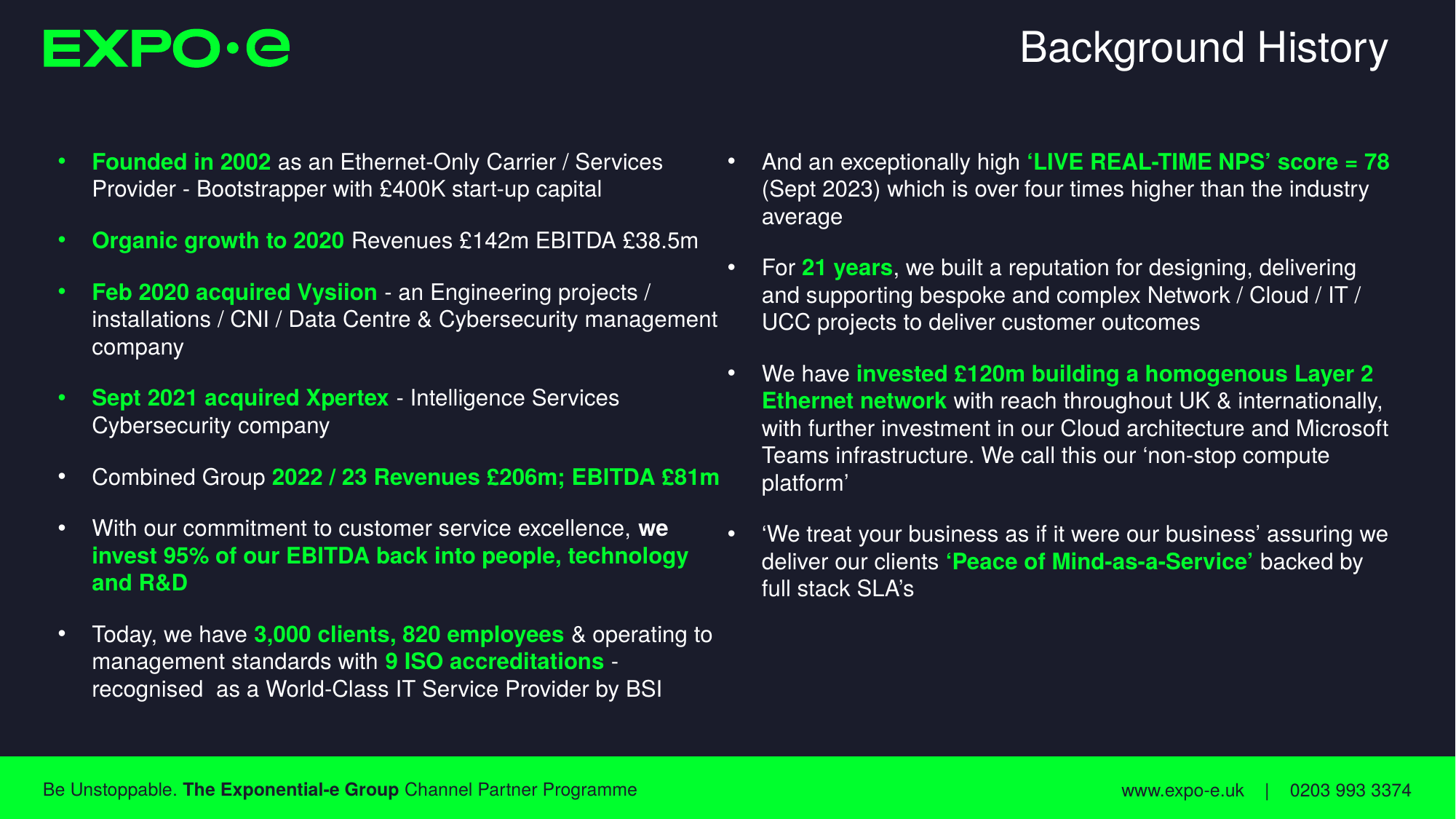

# Background History
Founded in 2002 as an Ethernet-Only Carrier / Services Provider - Bootstrapper with £400K start-up capital
Organic growth to 2020 Revenues £142m EBITDA £38.5m
Feb 2020 acquired Vysiion - an Engineering projects / installations / CNI / Data Centre & Cybersecurity management company
Sept 2021 acquired Xpertex - Intelligence Services Cybersecurity company
Combined Group 2022 / 23 Revenues £206m; EBITDA £81m
With our commitment to customer service excellence, we invest 95% of our EBITDA back into people, technology and R&D
Today, we have 3,000 clients, 820 employees & operating to management standards with 9 ISO accreditations - recognised  as a World-Class IT Service Provider by BSI
And an exceptionally high ‘LIVE REAL-TIME NPS’ score = 78 (Sept 2023) which is over four times higher than the industry average
For 21 years, we built a reputation for designing, delivering and supporting bespoke and complex Network / Cloud / IT / UCC projects to deliver customer outcomes
We have invested £120m building a homogenous Layer 2 Ethernet network with reach throughout UK & internationally, with further investment in our Cloud architecture and Microsoft Teams infrastructure. We call this our ‘non-stop compute platform’
‘We treat your business as if it were our business’ assuring we deliver our clients ‘Peace of Mind-as-a-Service’ backed by full stack SLA’s